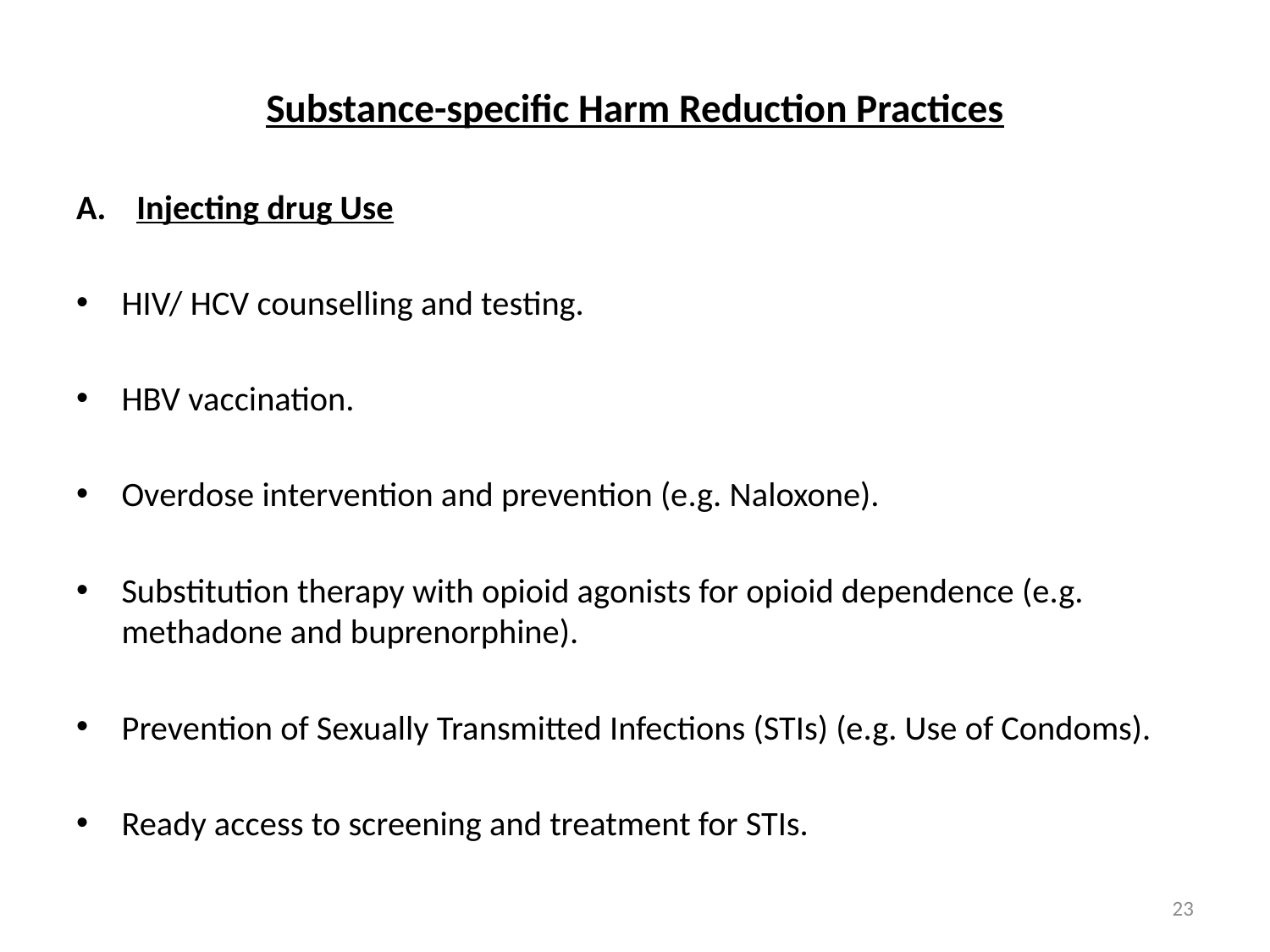

Substance-specific Harm Reduction Practices

Injecting drug Use

HIV/ HCV counselling and testing.

HBV vaccination.

Overdose intervention and prevention (e.g. Naloxone).

Substitution therapy with opioid agonists for opioid dependence (e.g. methadone and buprenorphine).

Prevention of Sexually Transmitted Infections (STIs) (e.g. Use of Condoms).

Ready access to screening and treatment for STIs.
23